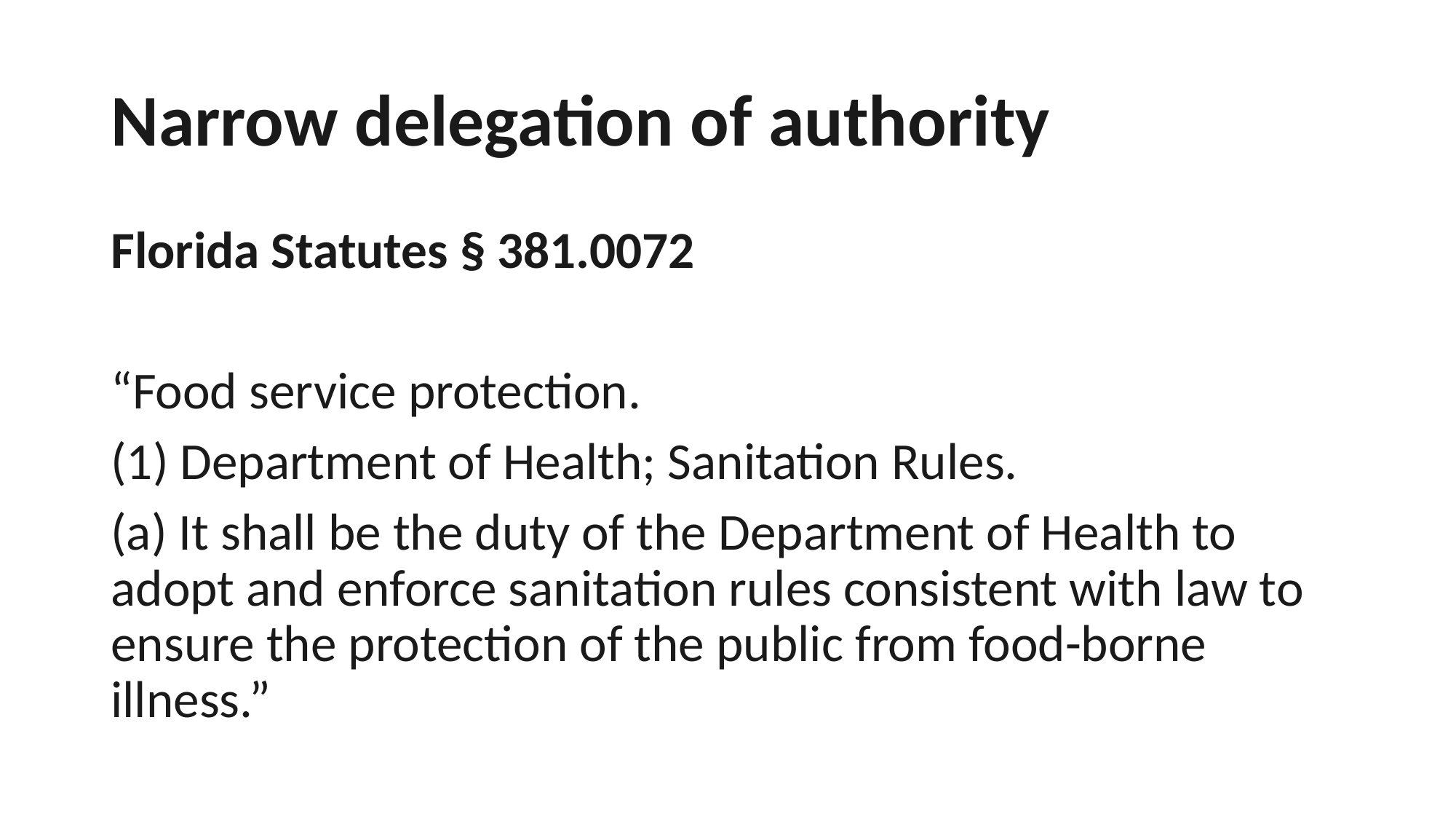

# Narrow delegation of authority
Florida Statutes § 381.0072

“Food service protection.
(1) Department of Health; Sanitation Rules.
(a) It shall be the duty of the Department of Health to adopt and enforce sanitation rules consistent with law to ensure the protection of the public from food-borne illness.”